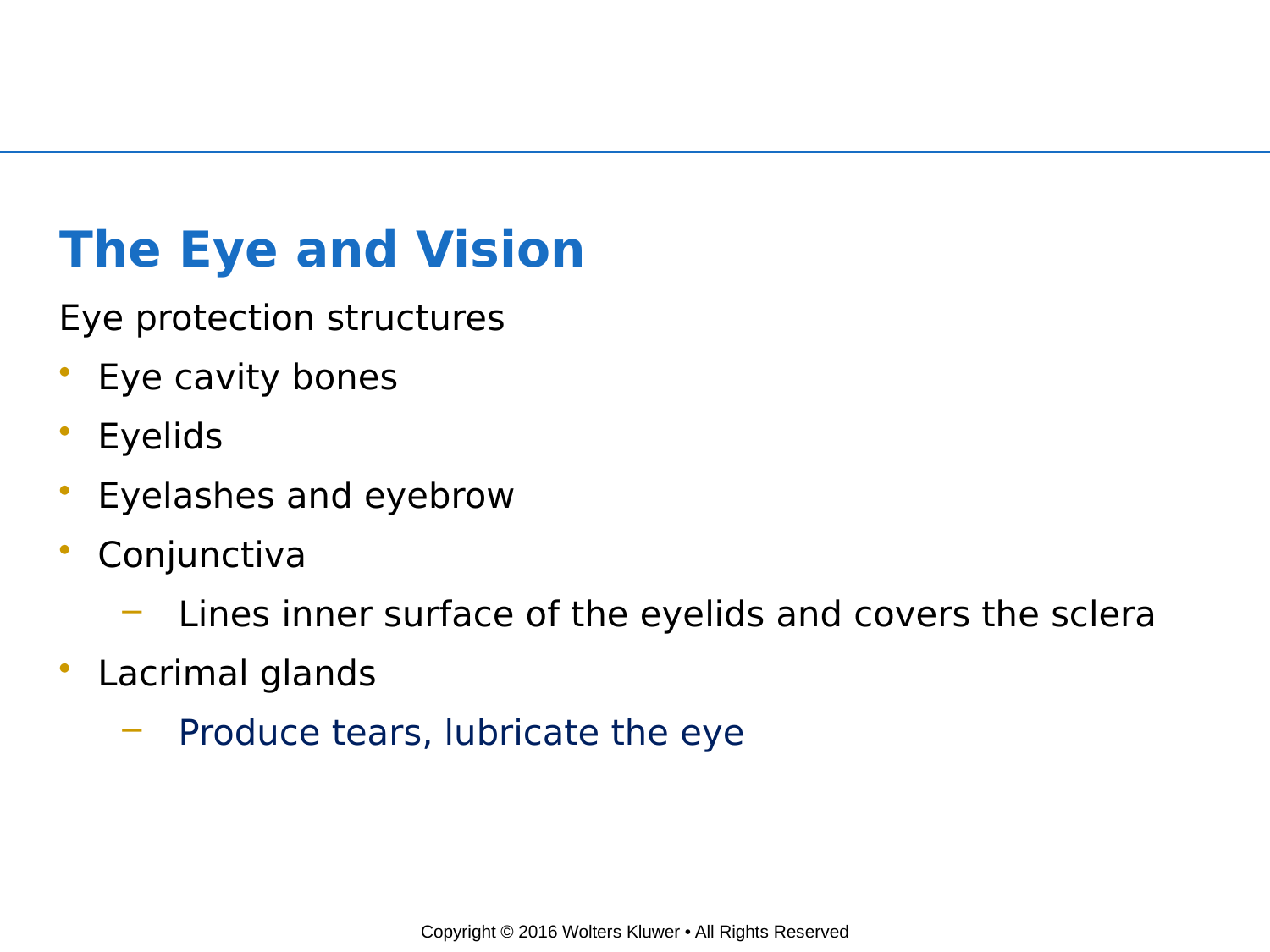

# The Eye and Vision
Eye protection structures
Eye cavity bones
Eyelids
Eyelashes and eyebrow
Conjunctiva
Lines inner surface of the eyelids and covers the sclera
Lacrimal glands
Produce tears, lubricate the eye